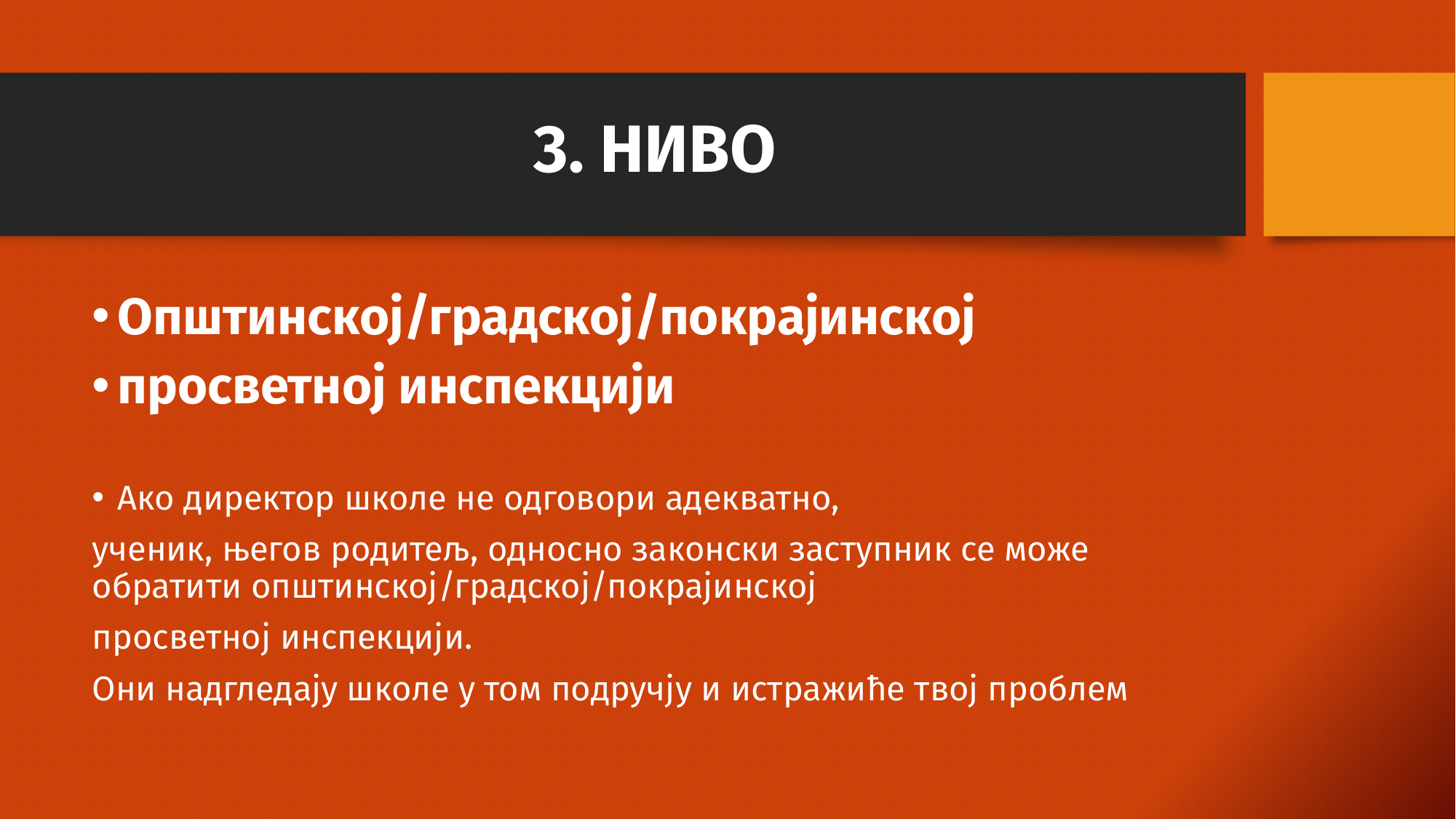

# 3. НИВО
Општинској/градској/покрајинској
просветној инспекцији

Ако директор школе не одговори адекватно,
ученик, његов родитељ, односно законски заступник се може обратити општинској/градској/покрајинској
просветној инспекцији.
Они надгледају школе у том подручју и истражиће твој проблем